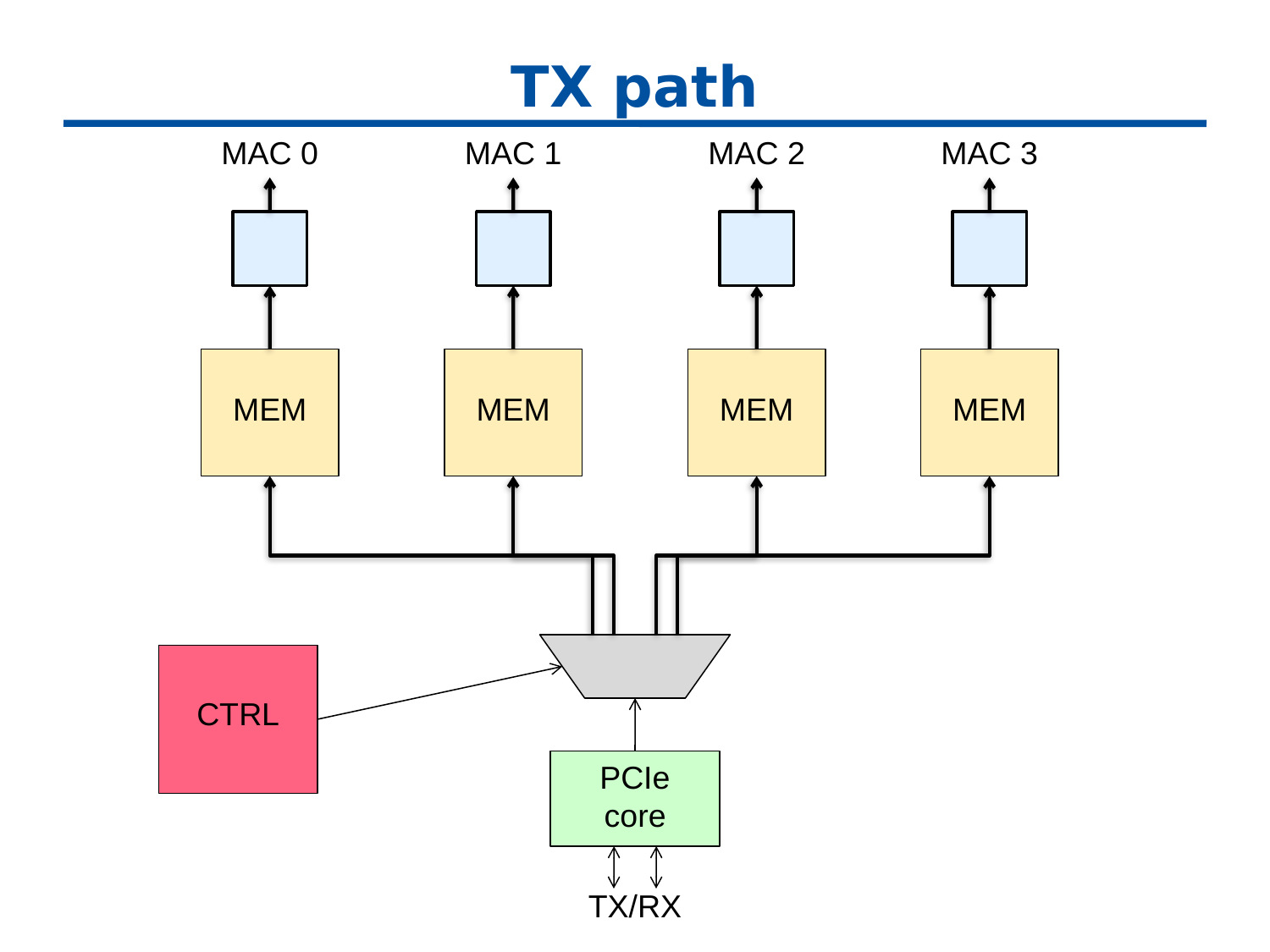

# TX path
MAC 0
MAC 1
MAC 2
MAC 3

MEM

MEM

MEM

MEM

CTRL
PCIe
core
TX/RX